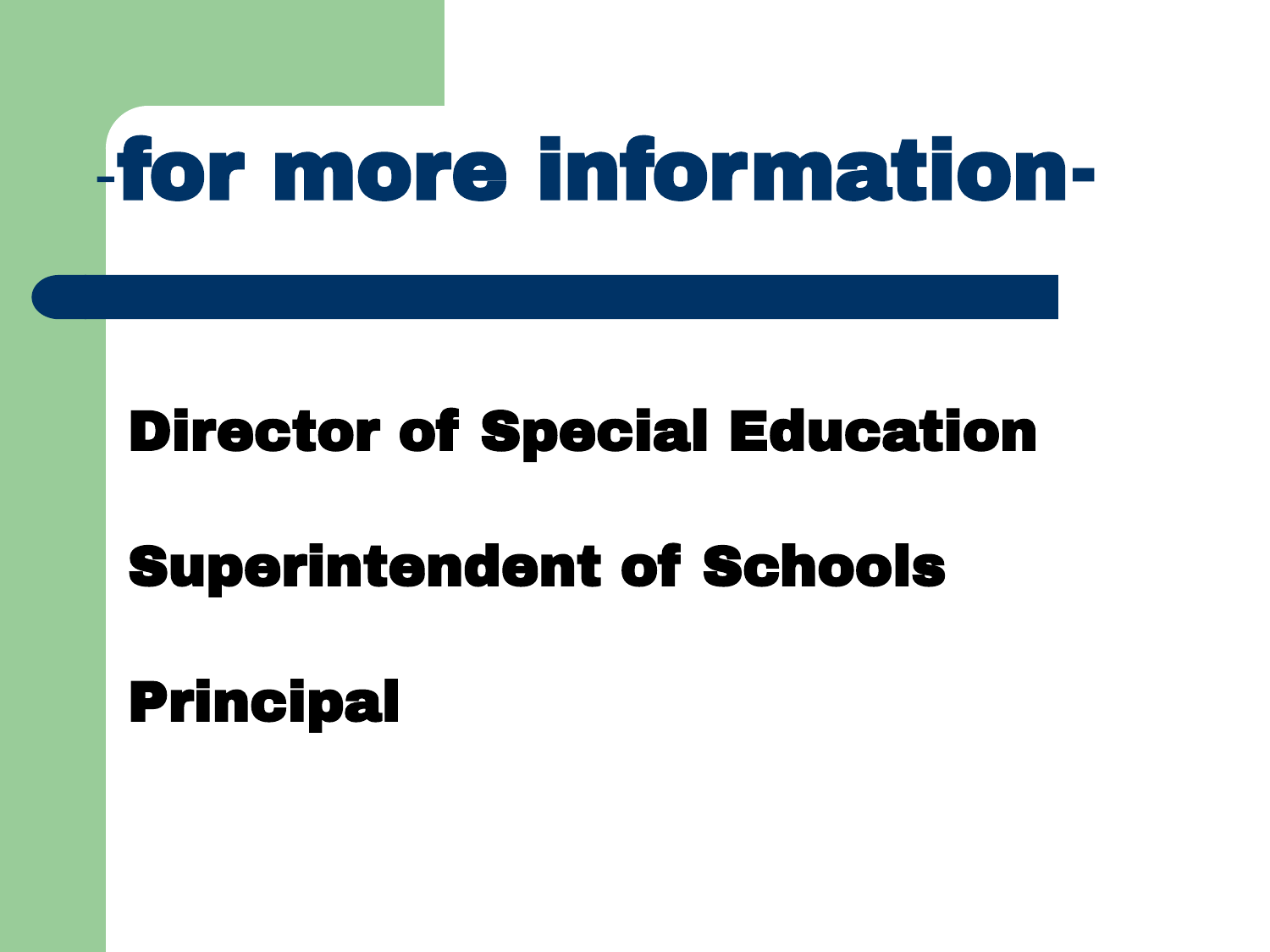

-for more information-
Director of Special Education

Superintendent of Schools

Principal